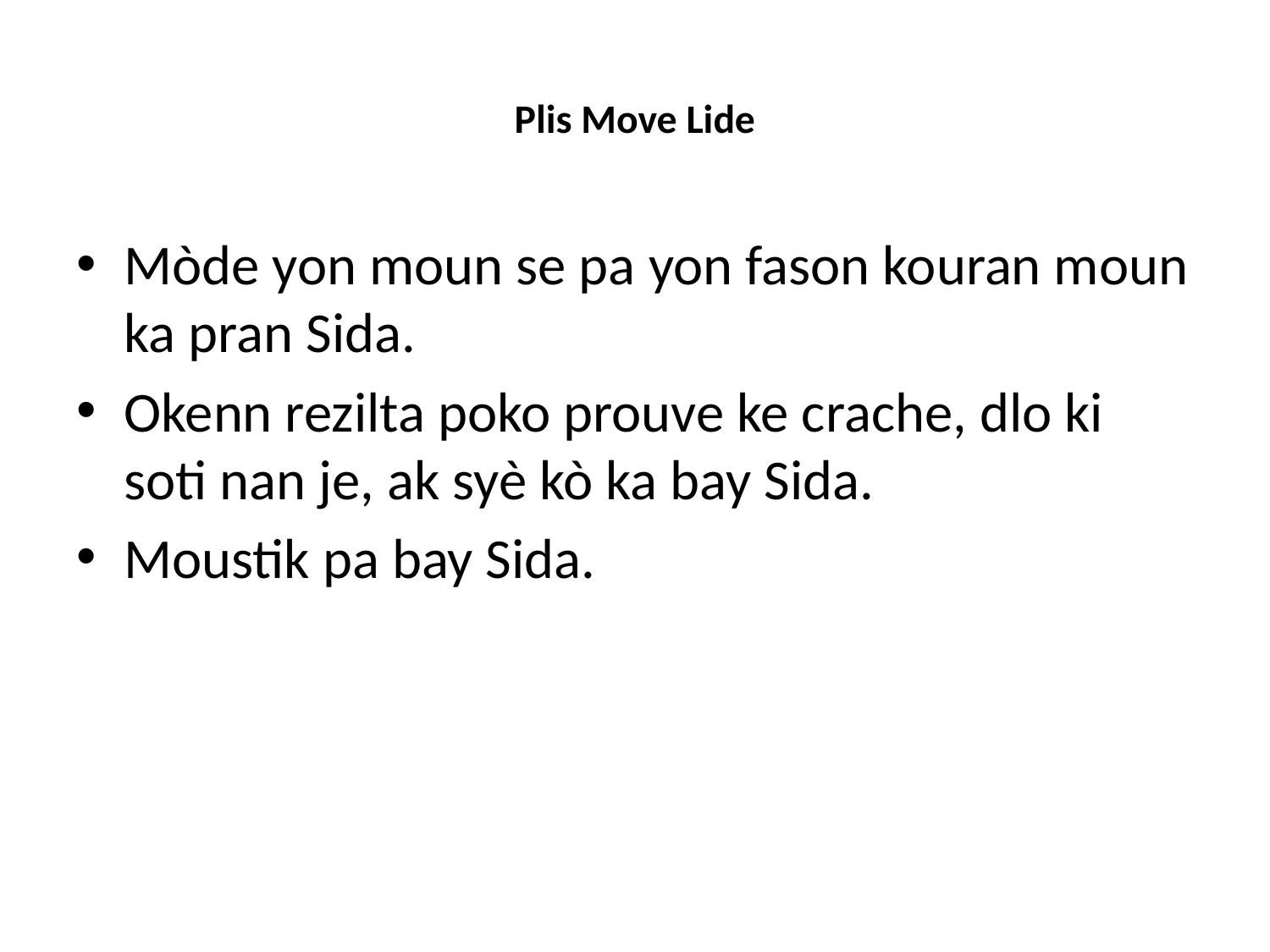

# Plis Move Lide
Mòde yon moun se pa yon fason kouran moun ka pran Sida.
Okenn rezilta poko prouve ke crache, dlo ki soti nan je, ak syè kò ka bay Sida.
Moustik pa bay Sida.